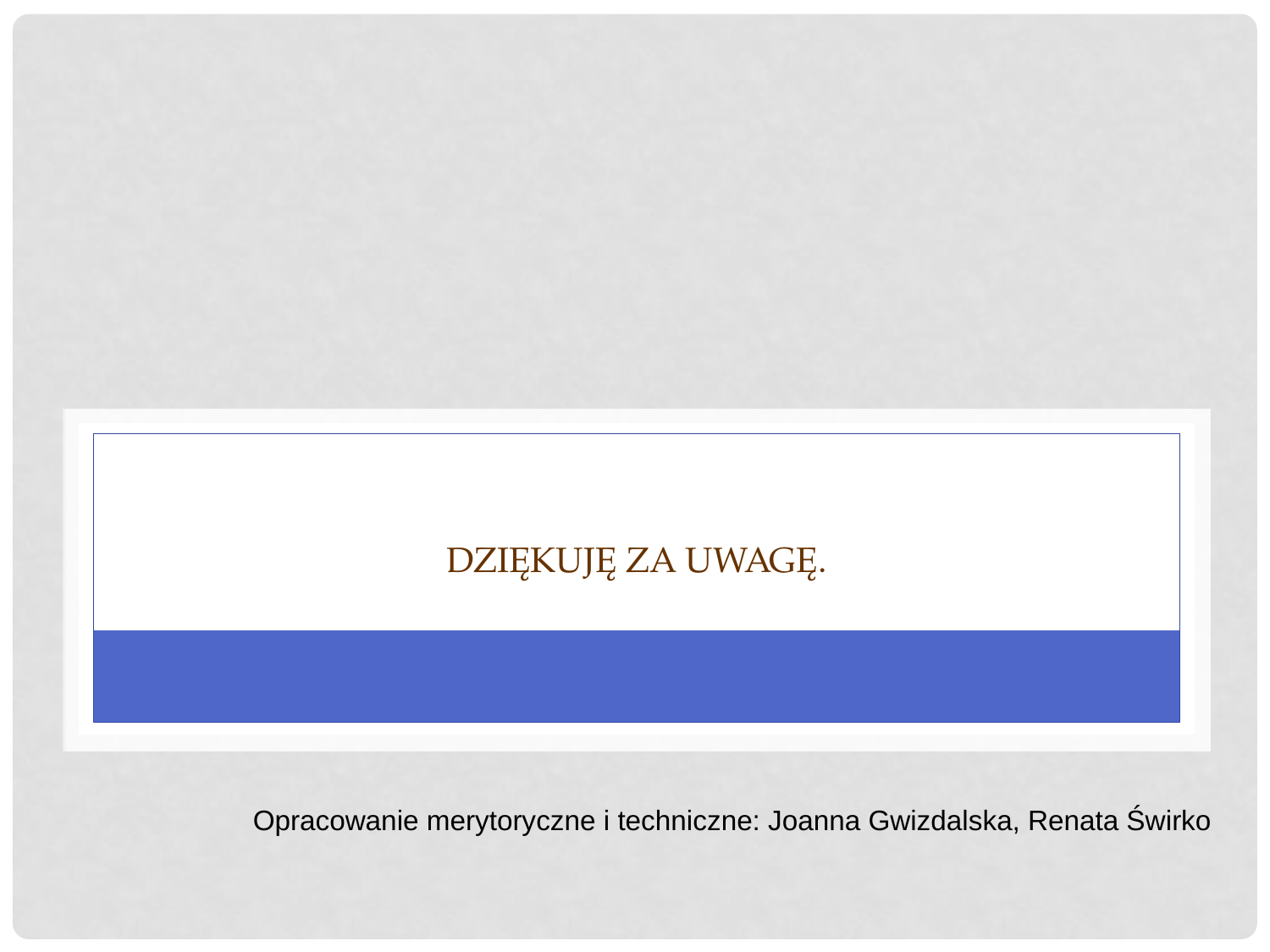

# Dziękuję za uwagę.
Opracowanie merytoryczne i techniczne: Joanna Gwizdalska, Renata Świrko